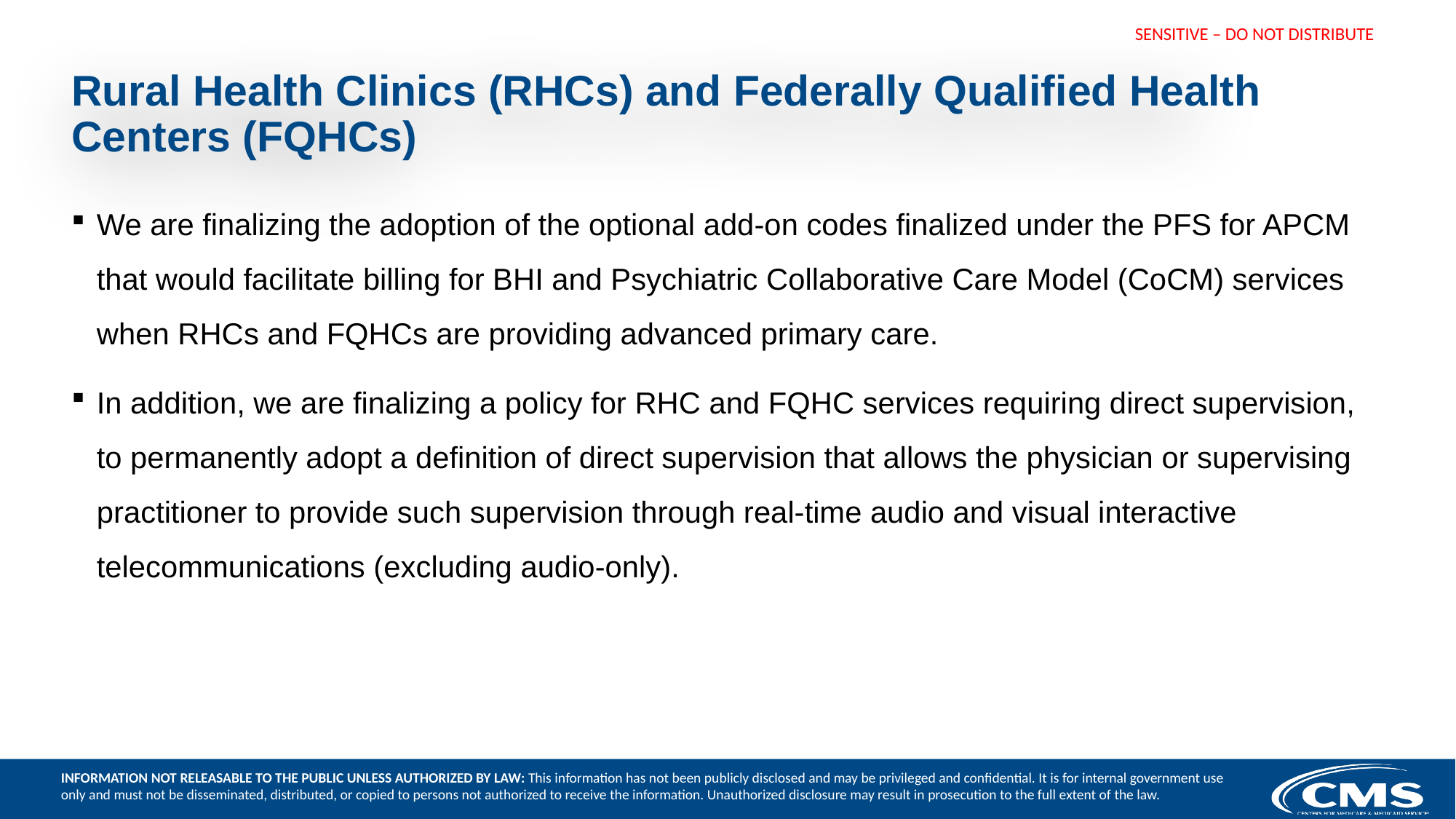

# Rural Health Clinics (RHCs) and Federally Qualified Health Centers (FQHCs)
We are finalizing the adoption of the optional add-on codes finalized under the PFS for APCM that would facilitate billing for BHI and Psychiatric Collaborative Care Model (CoCM) services when RHCs and FQHCs are providing advanced primary care.
In addition, we are finalizing a policy for RHC and FQHC services requiring direct supervision, to permanently adopt a definition of direct supervision that allows the physician or supervising practitioner to provide such supervision through real-time audio and visual interactive telecommunications (excluding audio-only).